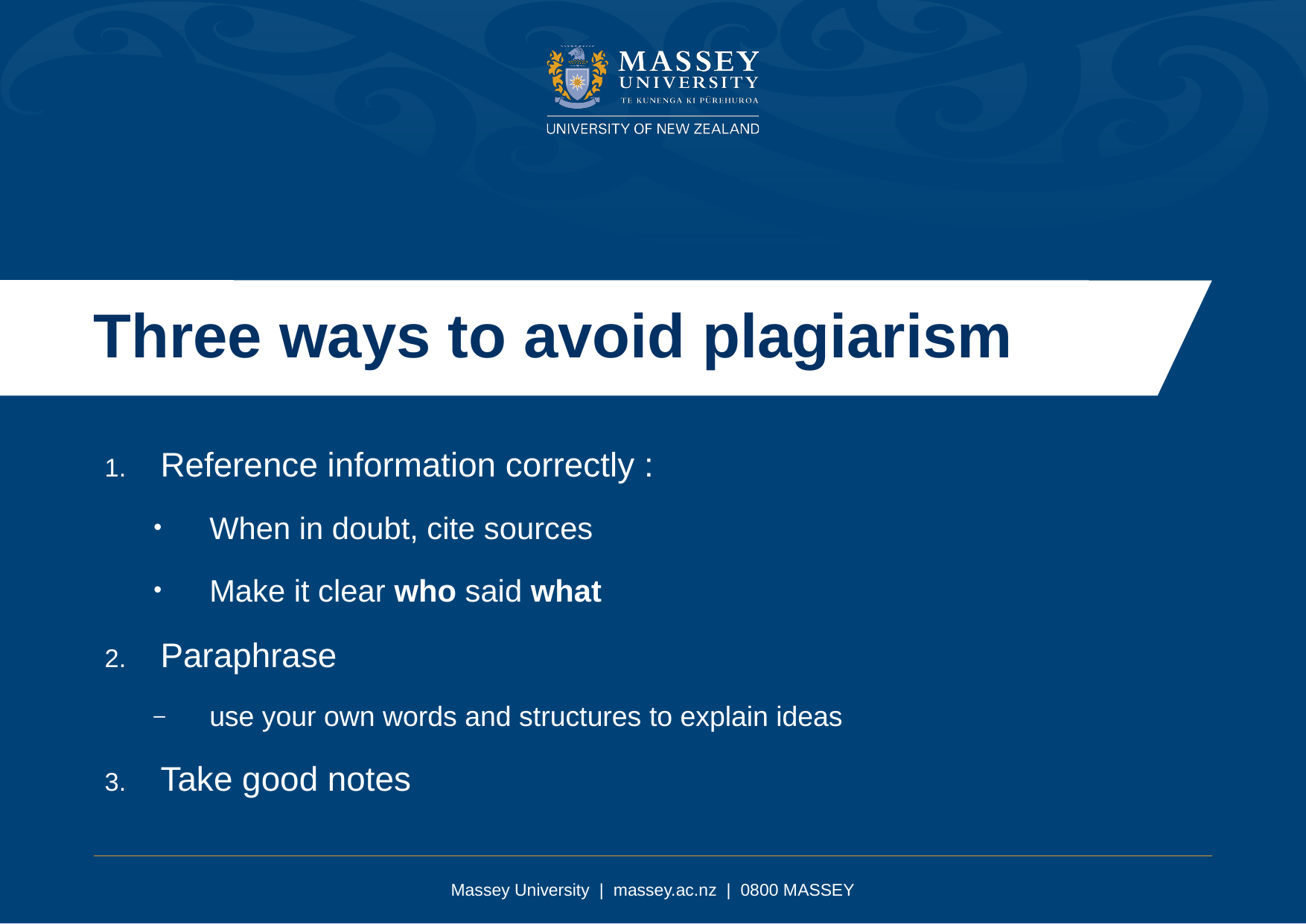

Three ways to avoid plagiarism
Reference information correctly :
When in doubt, cite sources
Make it clear who said what
Paraphrase
use your own words and structures to explain ideas
Take good notes